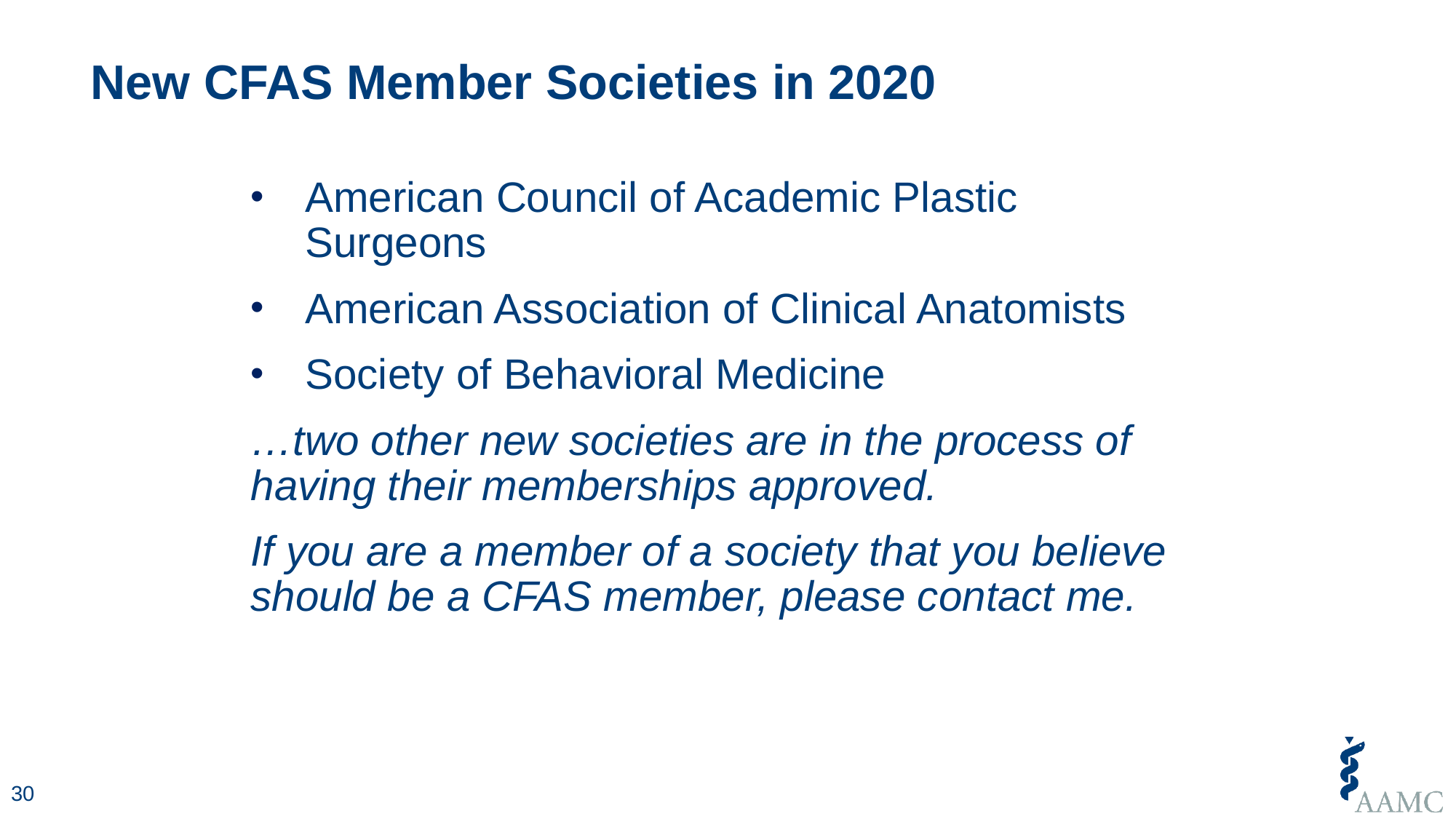

# New CFAS Member Societies in 2020
American Council of Academic Plastic Surgeons
American Association of Clinical Anatomists
Society of Behavioral Medicine
…two other new societies are in the process of having their memberships approved.
If you are a member of a society that you believe should be a CFAS member, please contact me.

30